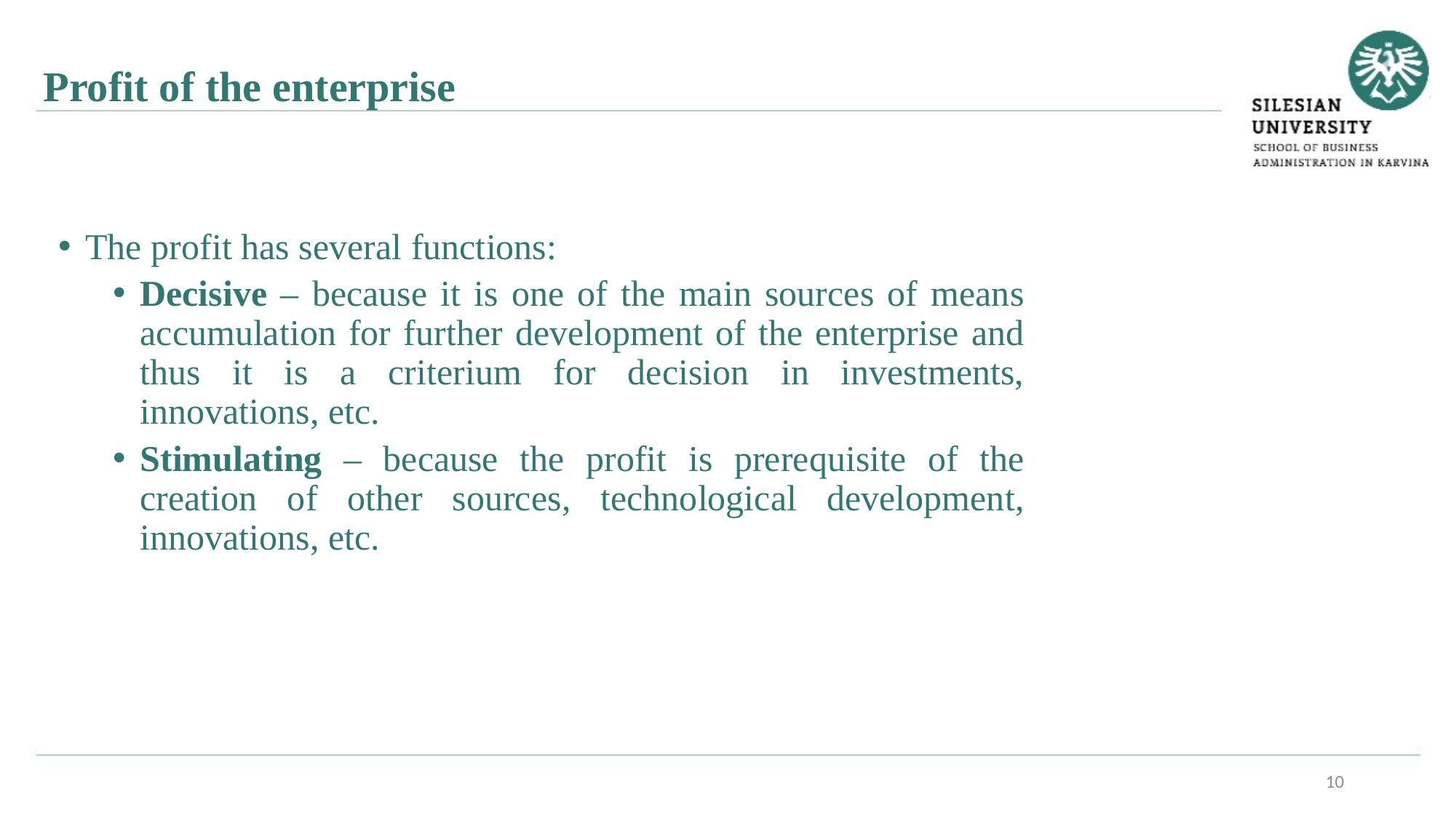

Profit of the enterprise

The profit has several functions:
Decisive – because it is one of the main sources of means accumulation for further development of the enterprise and thus it is a criterium for decision in investments, innovations, etc.
Stimulating – because the profit is prerequisite of the creation of other sources, technological development, innovations, etc.

10